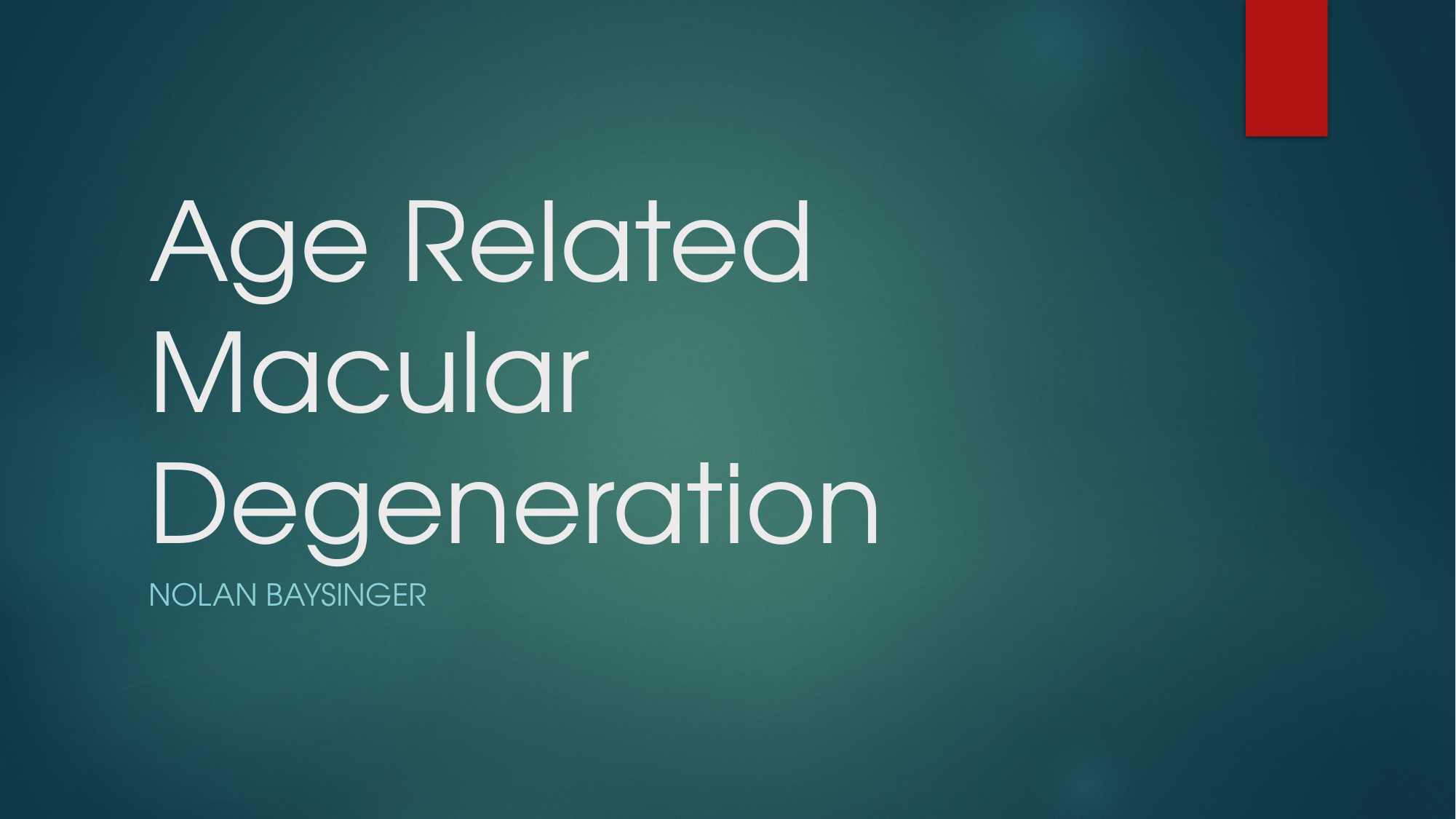

# Age Related Macular Degeneration
Nolan Baysinger